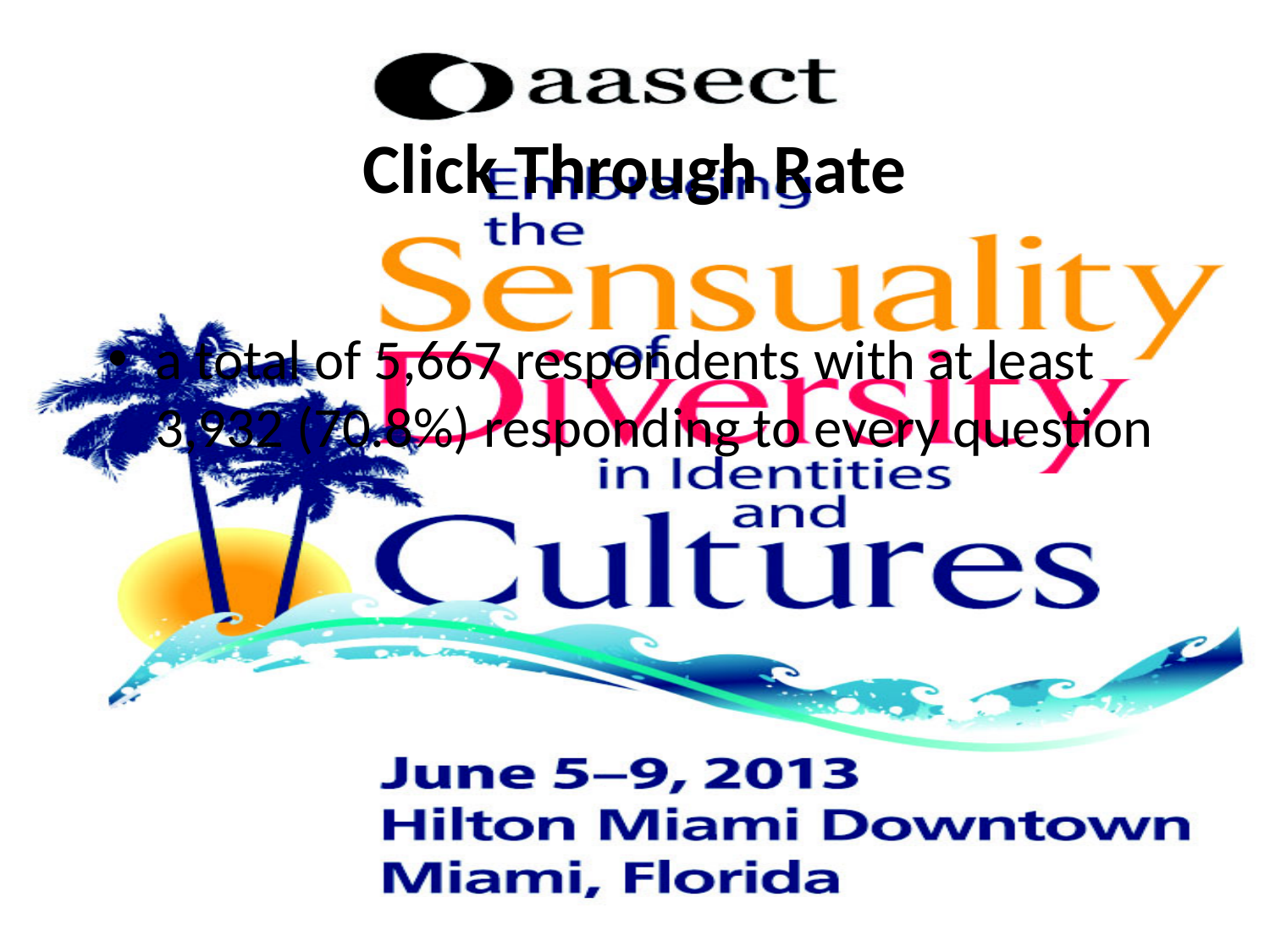

Click Through Rate
a total of 5,667 respondents with at least 3,932 (70.8%) responding to every question